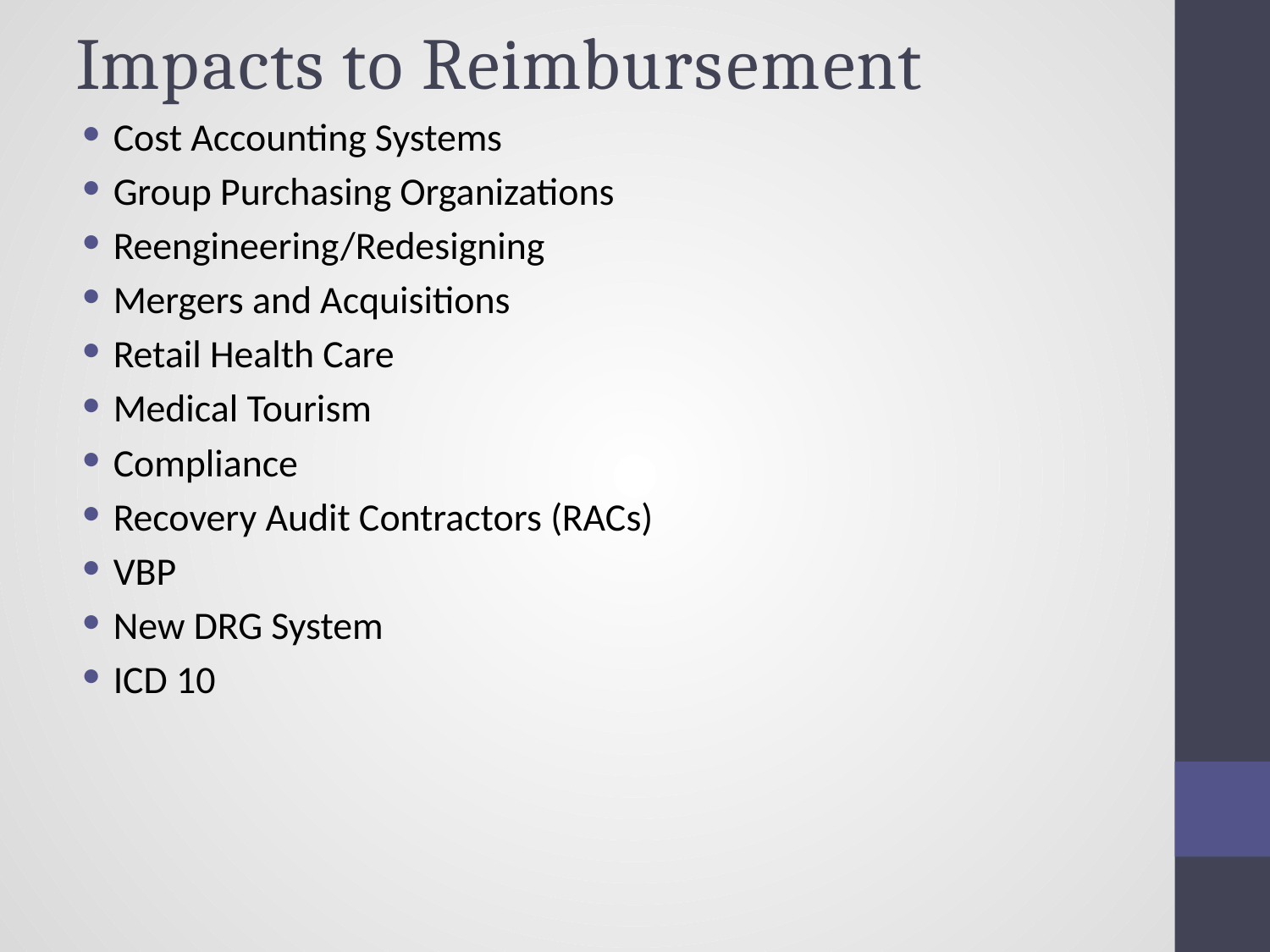

# Impacts to Reimbursement
Cost Accounting Systems
Group Purchasing Organizations
Reengineering/Redesigning
Mergers and Acquisitions
Retail Health Care
Medical Tourism
Compliance
Recovery Audit Contractors (RACs)
VBP
New DRG System
ICD 10